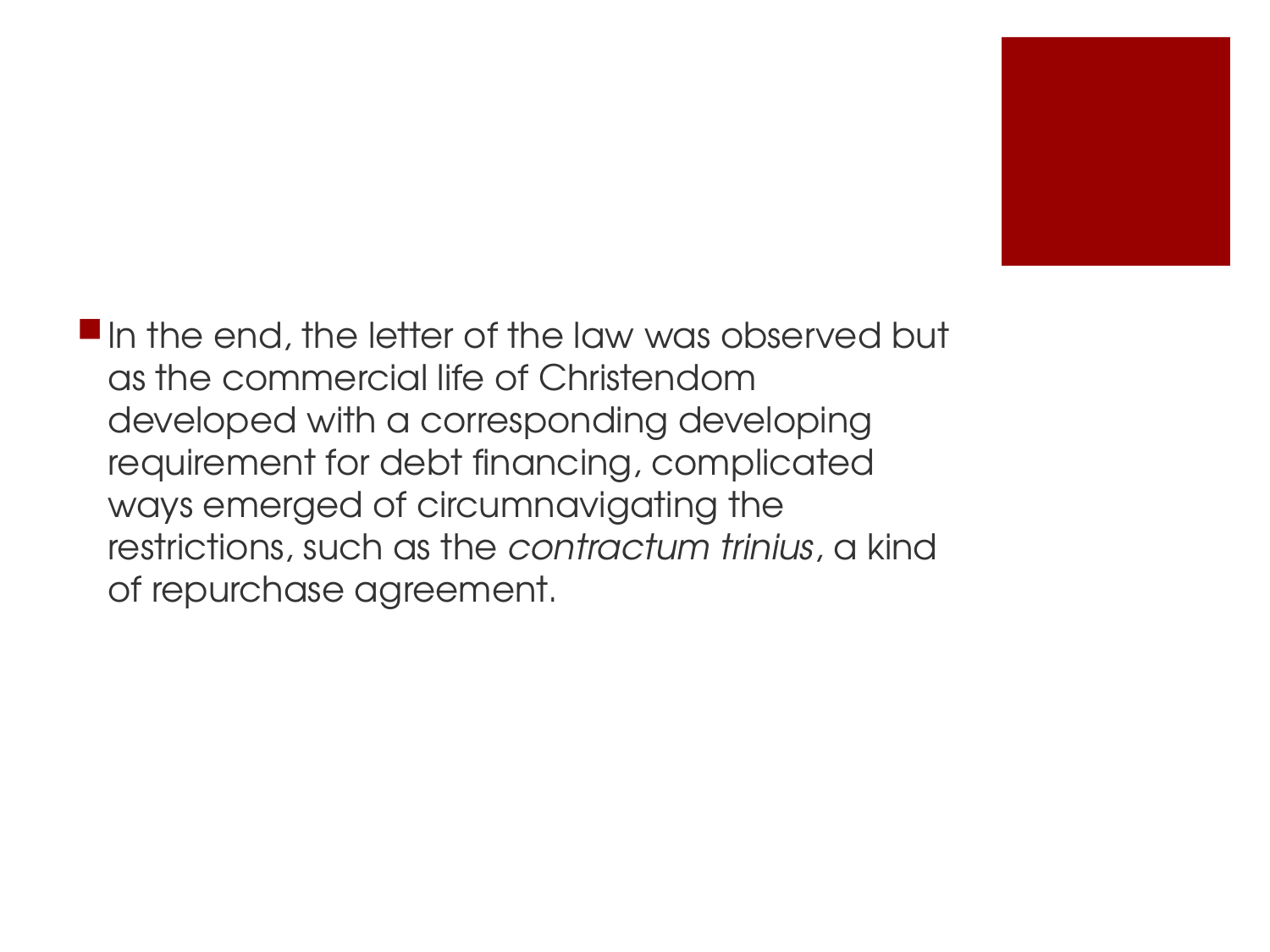

#
In the end, the letter of the law was observed but as the commercial life of Christendom developed with a corresponding developing requirement for debt financing, complicated ways emerged of circumnavigating the restrictions, such as the contractum trinius, a kind of repurchase agreement.